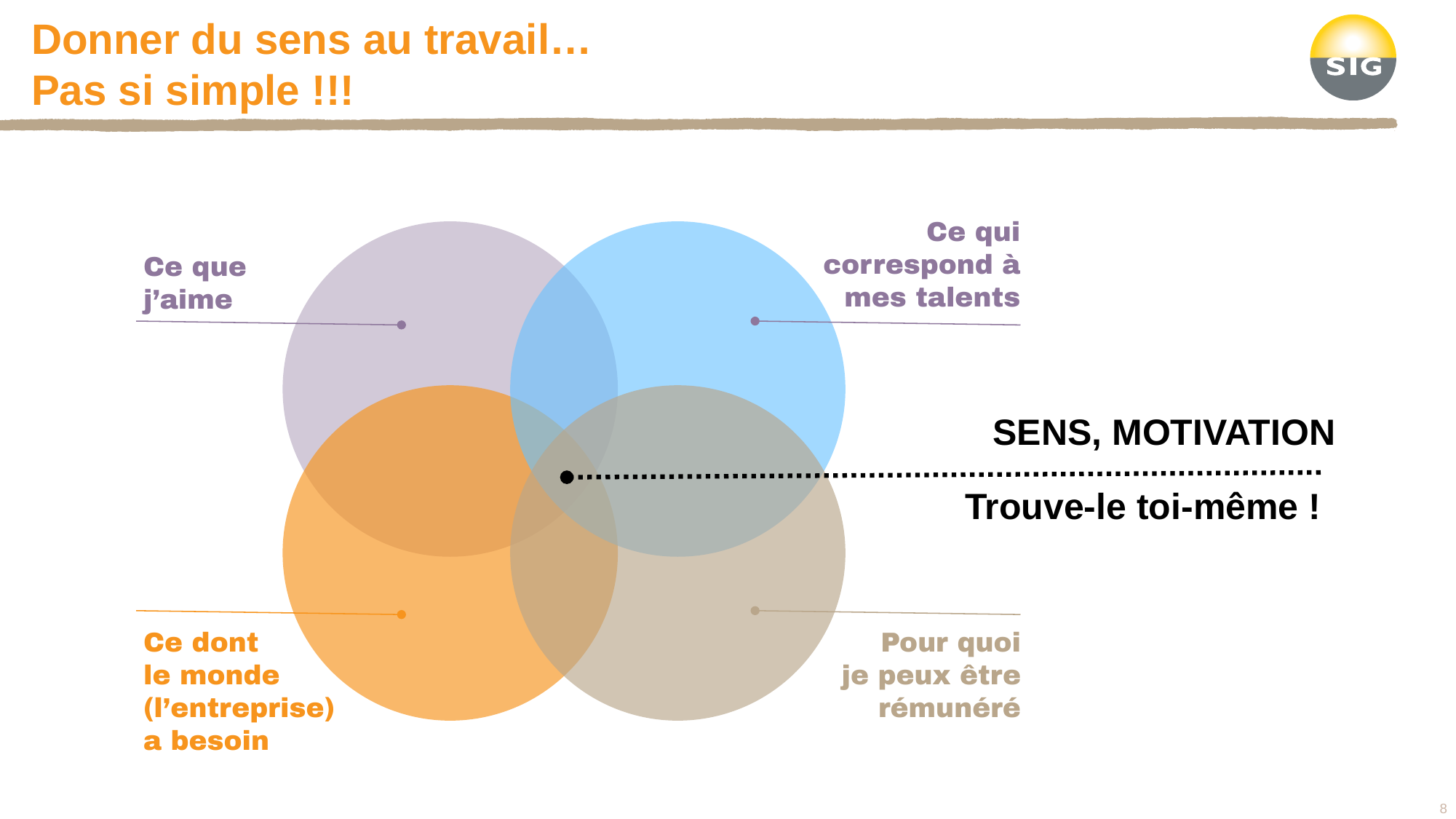

# Donner du sens au travail… Pas si simple !!!
Ce qui correspond à mes talents

Ce que j’aime

Ce dont
le monde
(l’entreprise)
a besoin

Pour quoi
je peux être rémunéré
SENS, MOTIVATION
Trouve-le toi-même !
8